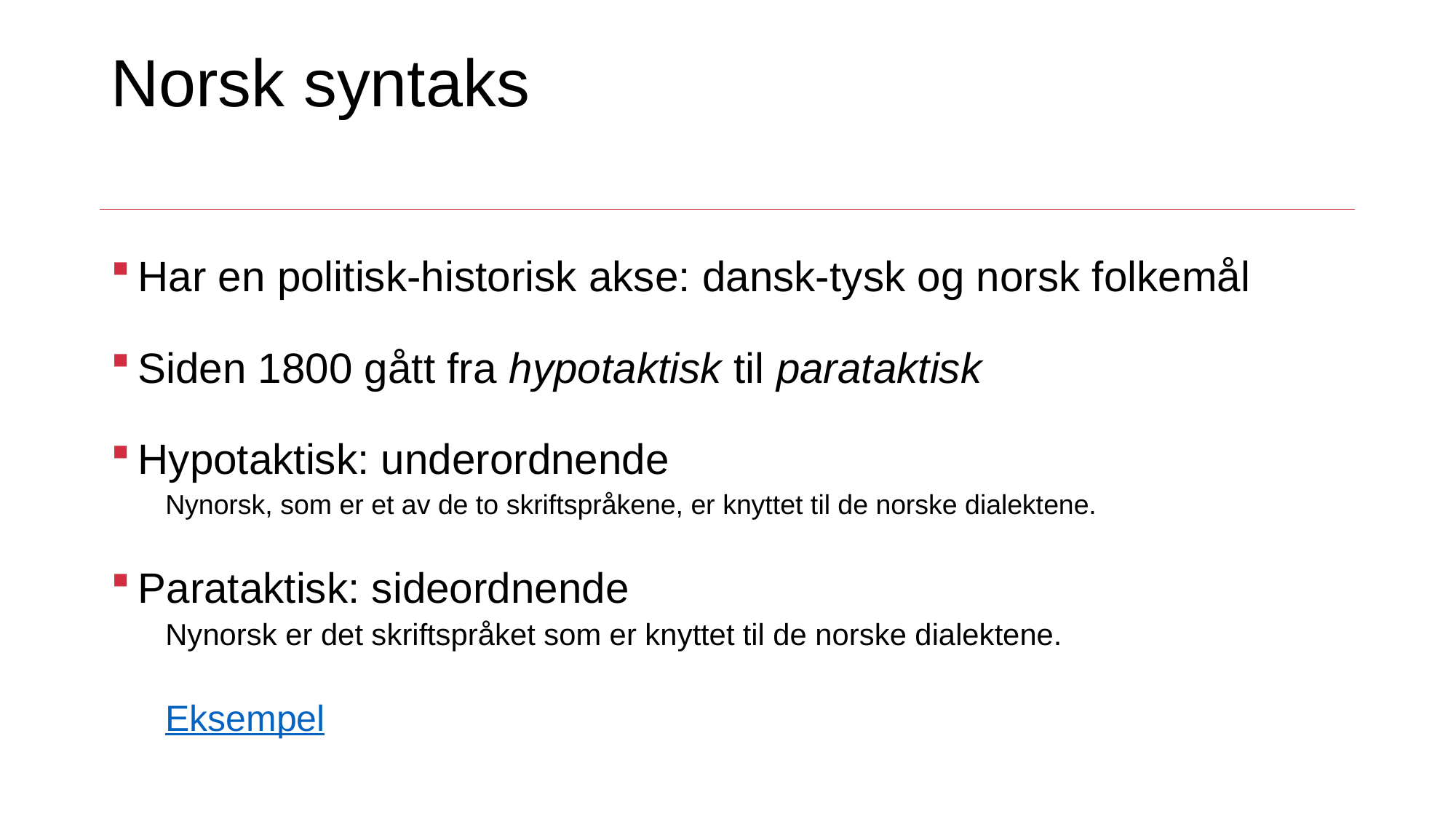

# Norsk syntaks
Har en politisk-historisk akse: dansk-tysk og norsk folkemål
Siden 1800 gått fra hypotaktisk til parataktisk
Hypotaktisk: underordnende
Nynorsk, som er et av de to skriftspråkene, er knyttet til de norske dialektene.
Parataktisk: sideordnende
Nynorsk er det skriftspråket som er knyttet til de norske dialektene.

Eksempel